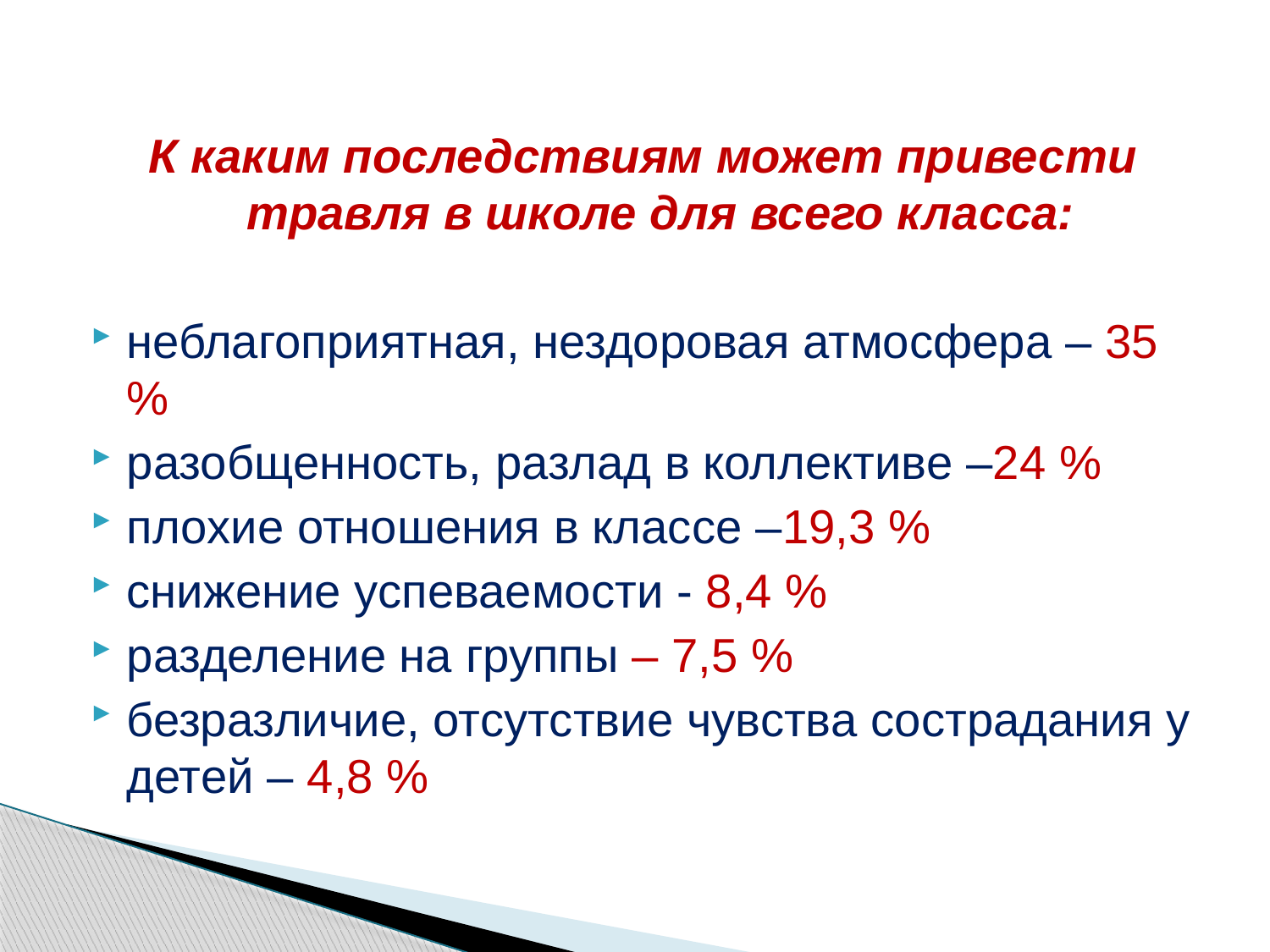

К каким последствиям может привести травля в школе для всего класса:

неблагоприятная, нездоровая атмосфера – 35 %
разобщенность, разлад в коллективе –24 %
плохие отношения в классе –19,3 %
снижение успеваемости - 8,4 %
разделение на группы – 7,5 %
безразличие, отсутствие чувства сострадания у детей – 4,8 %